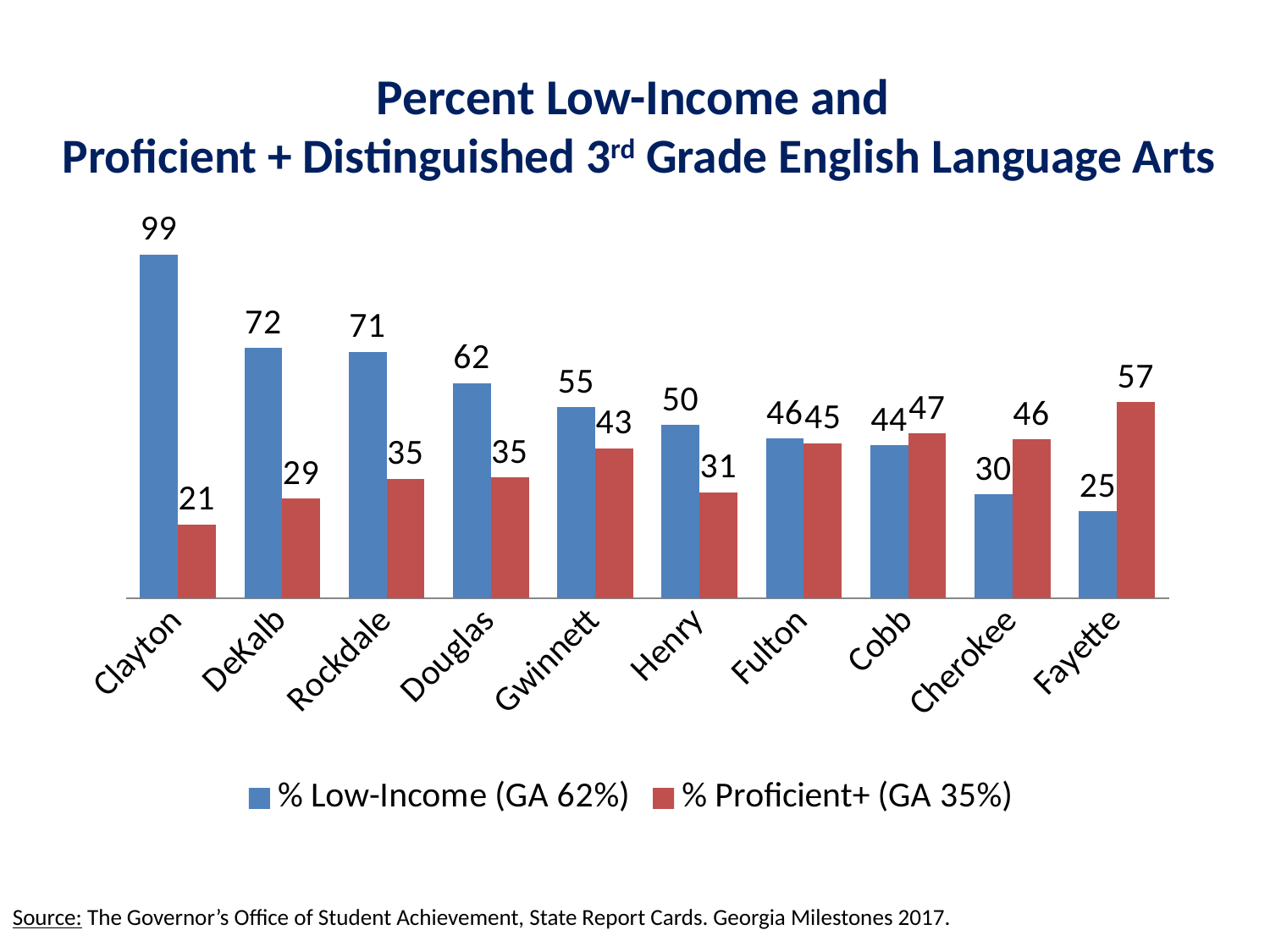

# Percent Low-Income and Proficient + Distinguished 3rd Grade English Language Arts

### Chart

| Category | % Low-Income (GA 62%) | % Proficient+ (GA 35%) |
|---|---|---|
| Clayton | 99.0 | 21.3 |
| DeKalb | 72.0 | 28.7 |
| Rockdale | 71.0 | 34.5 |
| Douglas | 62.0 | 34.9 |
| Gwinnett | 55.0 | 43.2 |
| Henry | 50.0 | 30.6 |
| Fulton | 46.0 | 44.7 |
| Cobb | 44.0 | 47.4 |
| Cherokee | 30.0 | 45.8 |
| Fayette | 25.0 | 56.5 |
Source: The Governor’s Office of Student Achievement, State Report Cards. Georgia Milestones 2017.